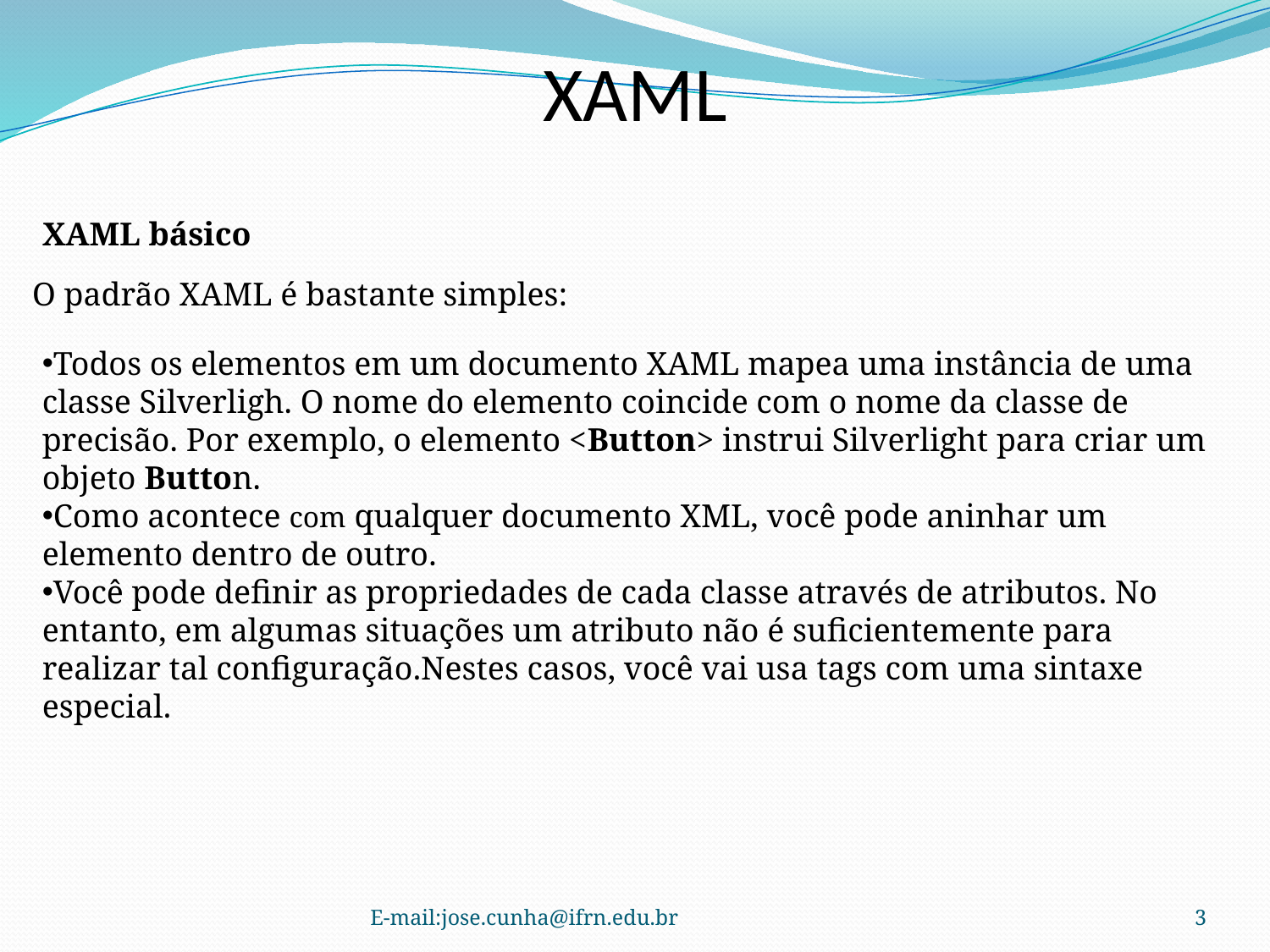

XAML
XAML básico
O padrão XAML é bastante simples:
Todos os elementos em um documento XAML mapea uma instância de uma classe Silverligh. O nome do elemento coincide com o nome da classe de precisão. Por exemplo, o elemento <Button> instrui Silverlight para criar um objeto Button.
Como acontece com qualquer documento XML, você pode aninhar um elemento dentro de outro.
Você pode definir as propriedades de cada classe através de atributos. No entanto, em algumas situações um atributo não é suficientemente para realizar tal configuração.Nestes casos, você vai usa tags com uma sintaxe especial.
E-mail:jose.cunha@ifrn.edu.br
3